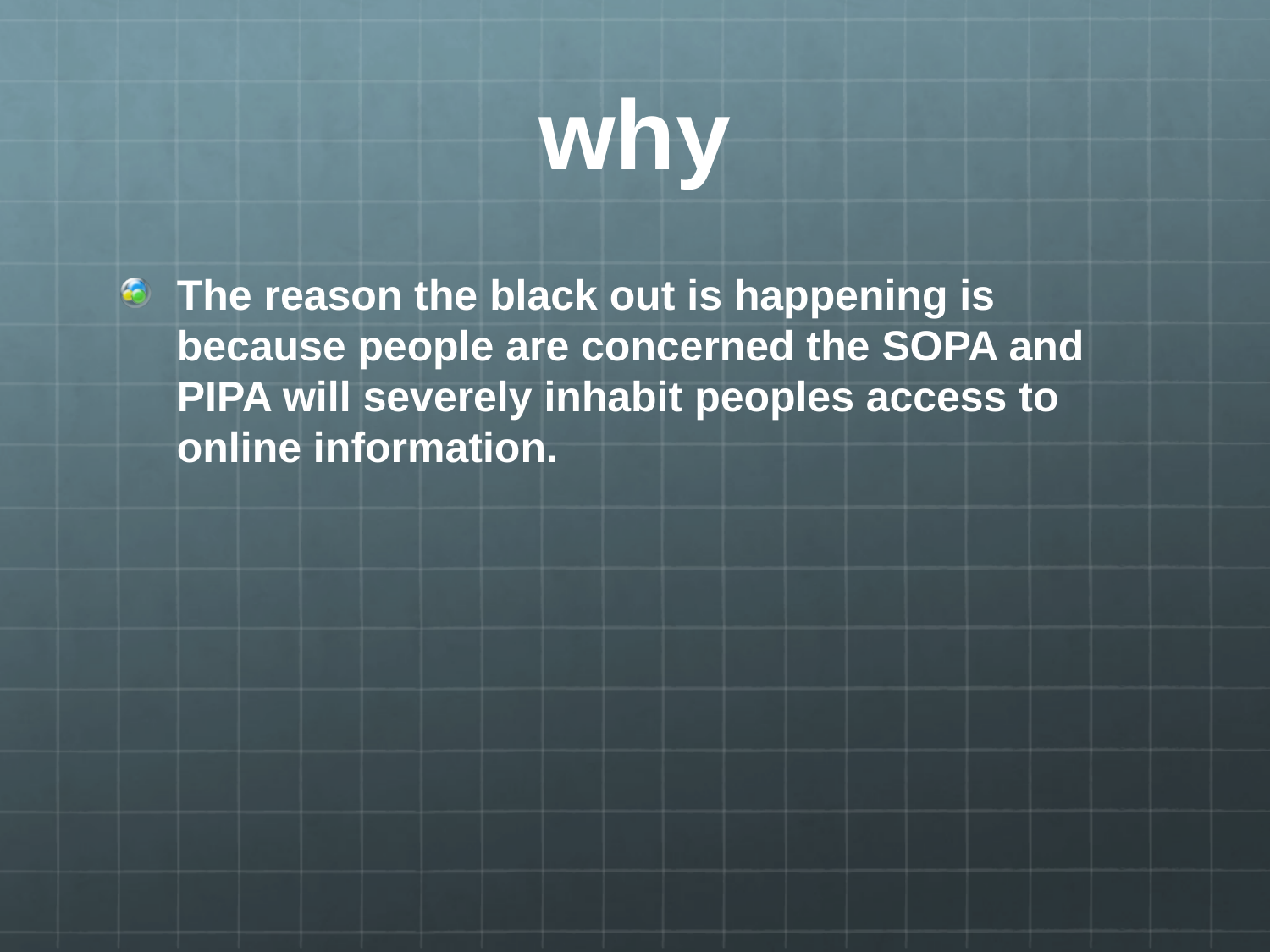

# why
The reason the black out is happening is because people are concerned the SOPA and PIPA will severely inhabit peoples access to online information.